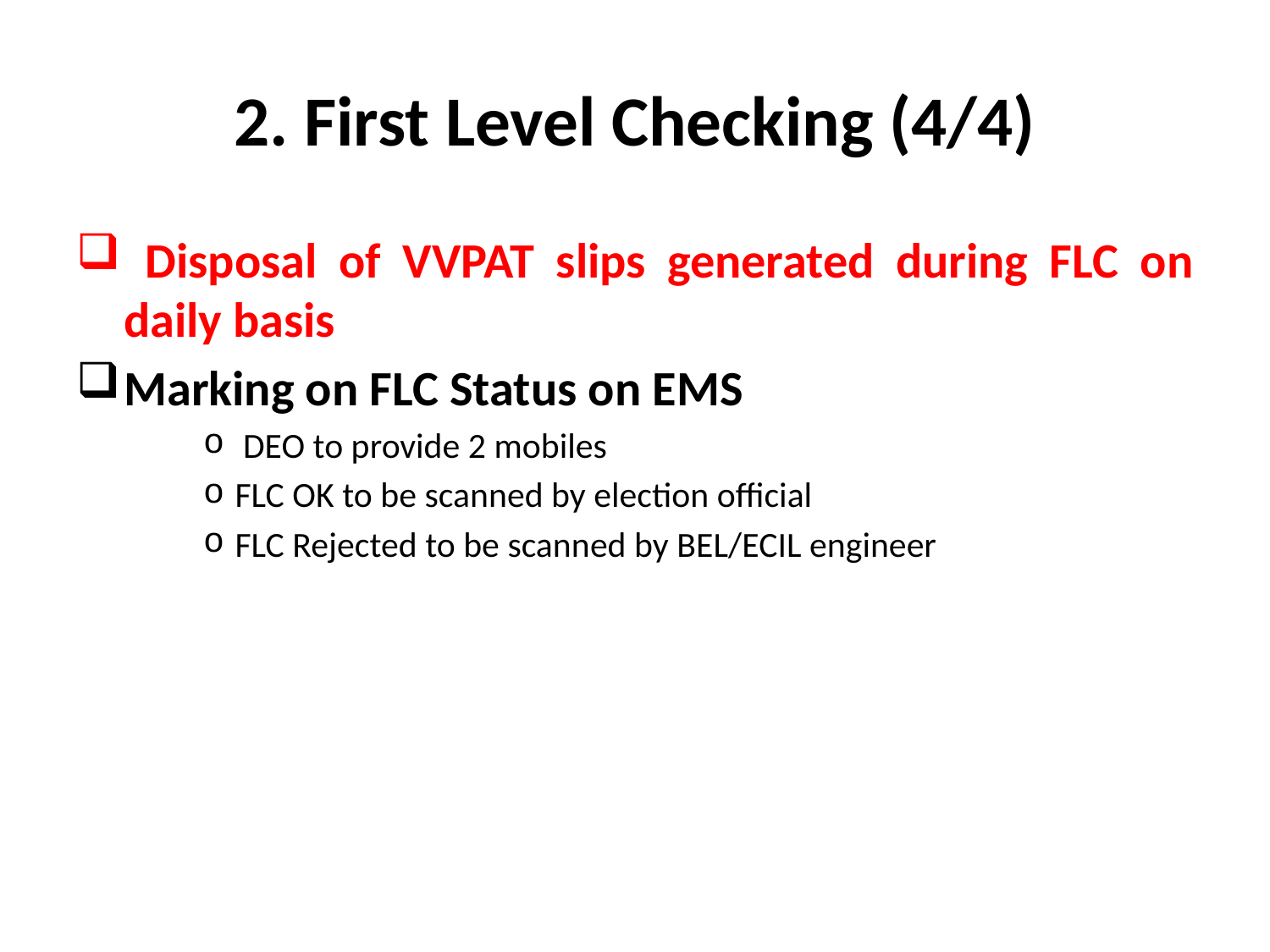

# 2. First Level Checking (4/4)
 Disposal of VVPAT slips generated during FLC on daily basis
Marking on FLC Status on EMS
 DEO to provide 2 mobiles
FLC OK to be scanned by election official
FLC Rejected to be scanned by BEL/ECIL engineer